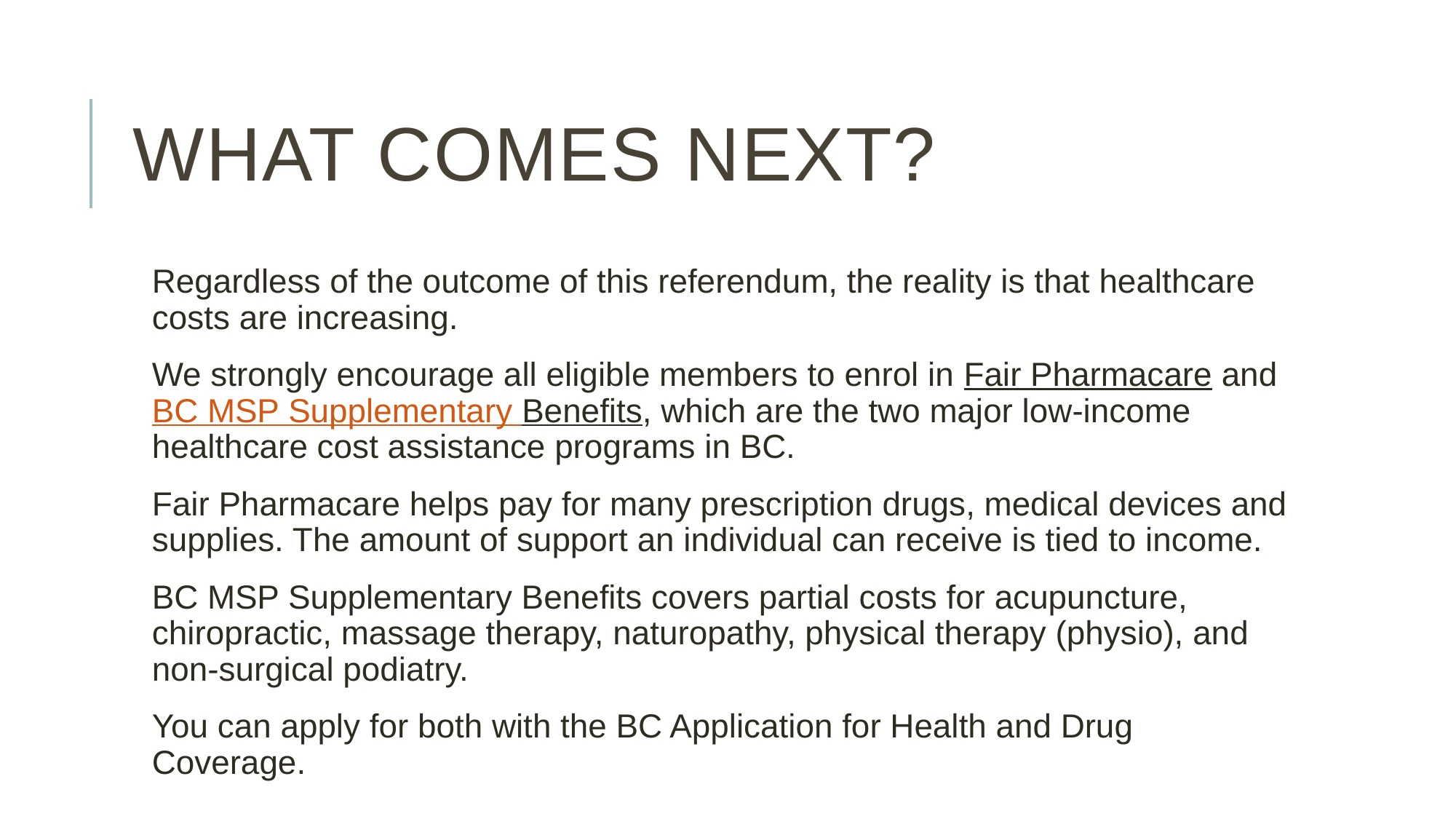

# What comes next?
Regardless of the outcome of this referendum, the reality is that healthcare costs are increasing.
We strongly encourage all eligible members to enrol in Fair Pharmacare and BC MSP Supplementary Benefits, which are the two major low-income healthcare cost assistance programs in BC.
Fair Pharmacare helps pay for many prescription drugs, medical devices and supplies. The amount of support an individual can receive is tied to income.
BC MSP Supplementary Benefits covers partial costs for acupuncture, chiropractic, massage therapy, naturopathy, physical therapy (physio), and non-surgical podiatry.
You can apply for both with the BC Application for Health and Drug Coverage.